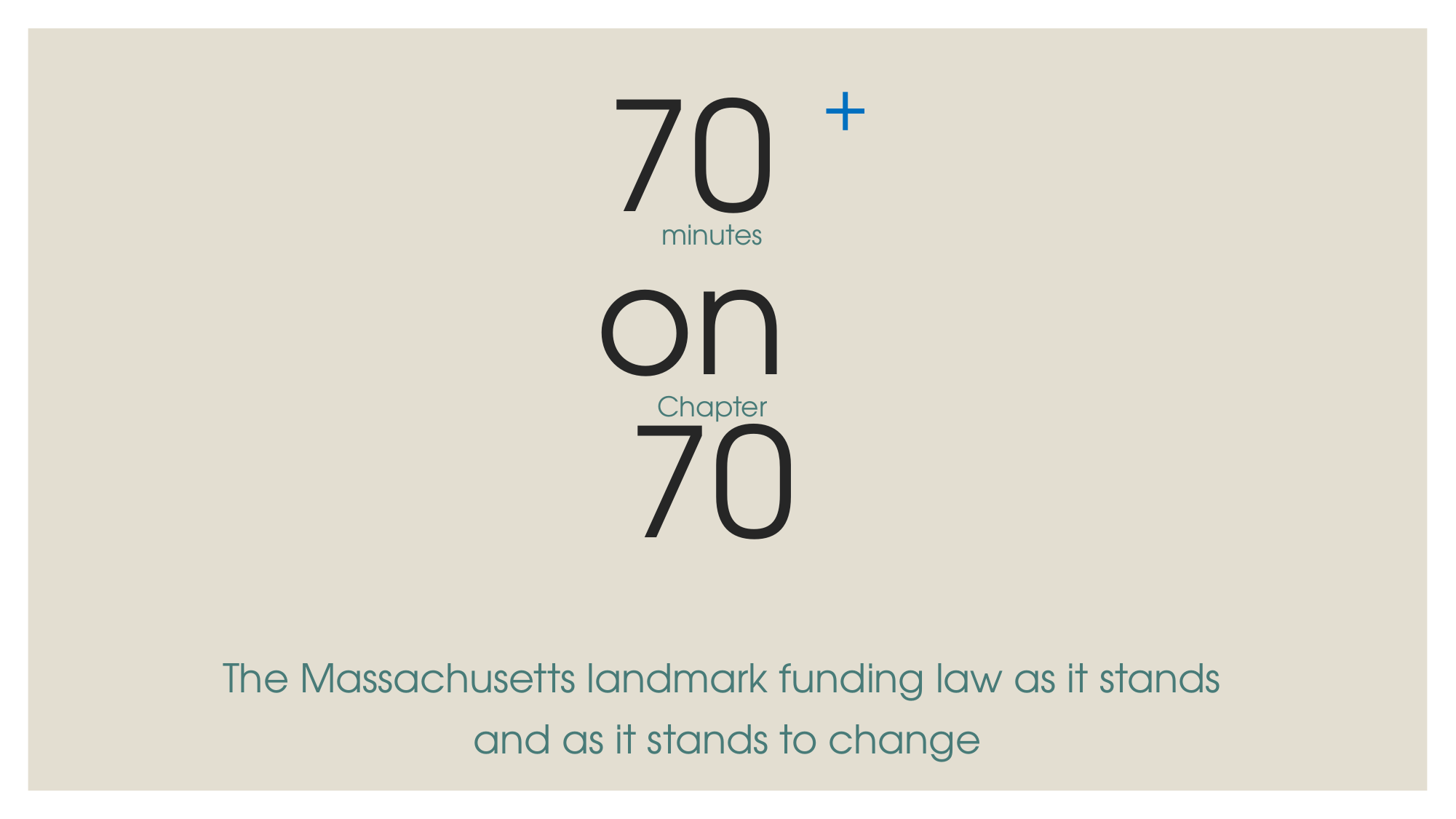

+
70
on
70
minutes
Chapter
The Massachusetts landmark funding law as it stands
and as it stands to change